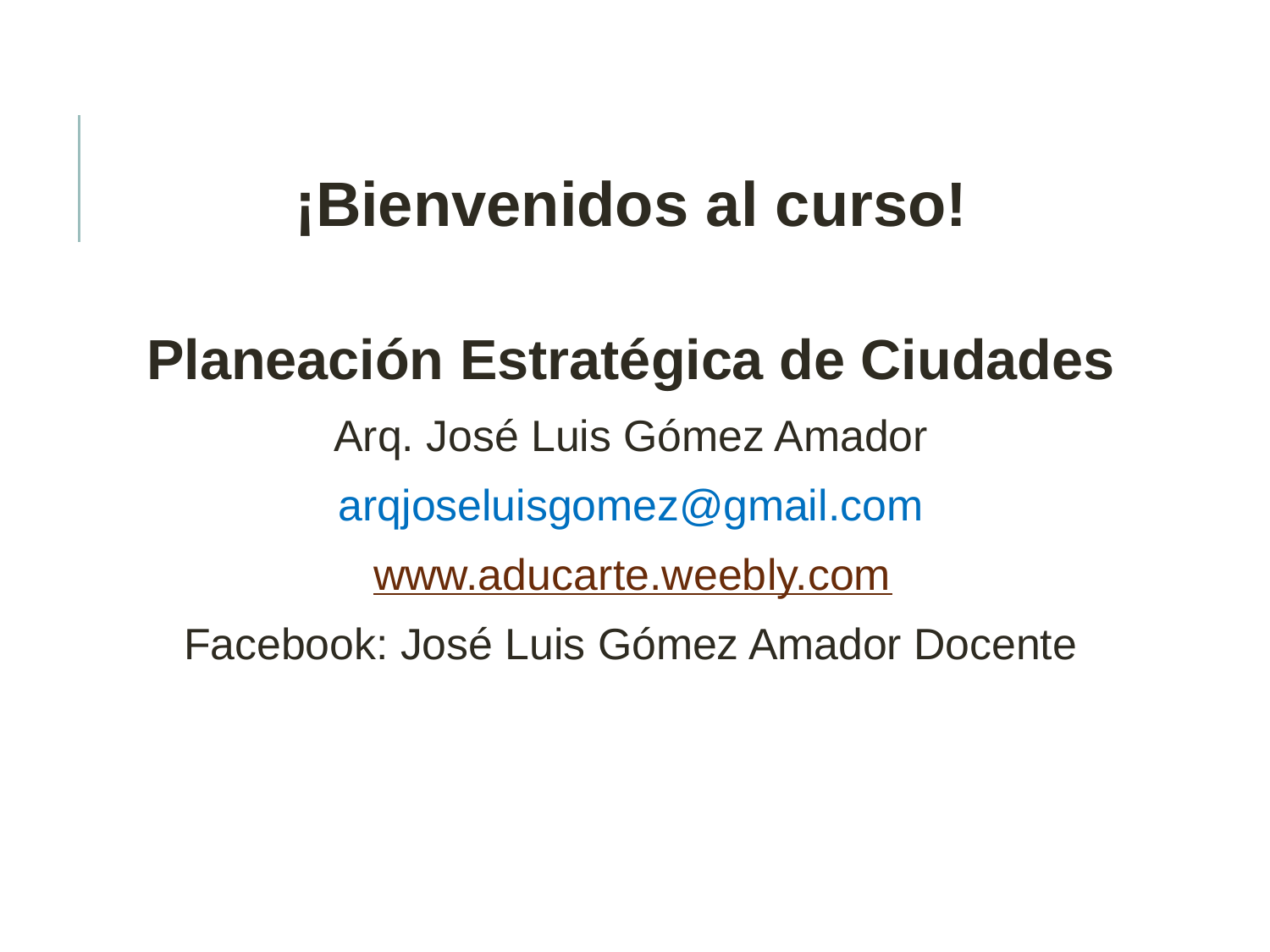

¡Bienvenidos al curso!

Planeación Estratégica de Ciudades
Arq. José Luis Gómez Amador
arqjoseluisgomez@gmail.com
www.aducarte.weebly.com
Facebook: José Luis Gómez Amador Docente